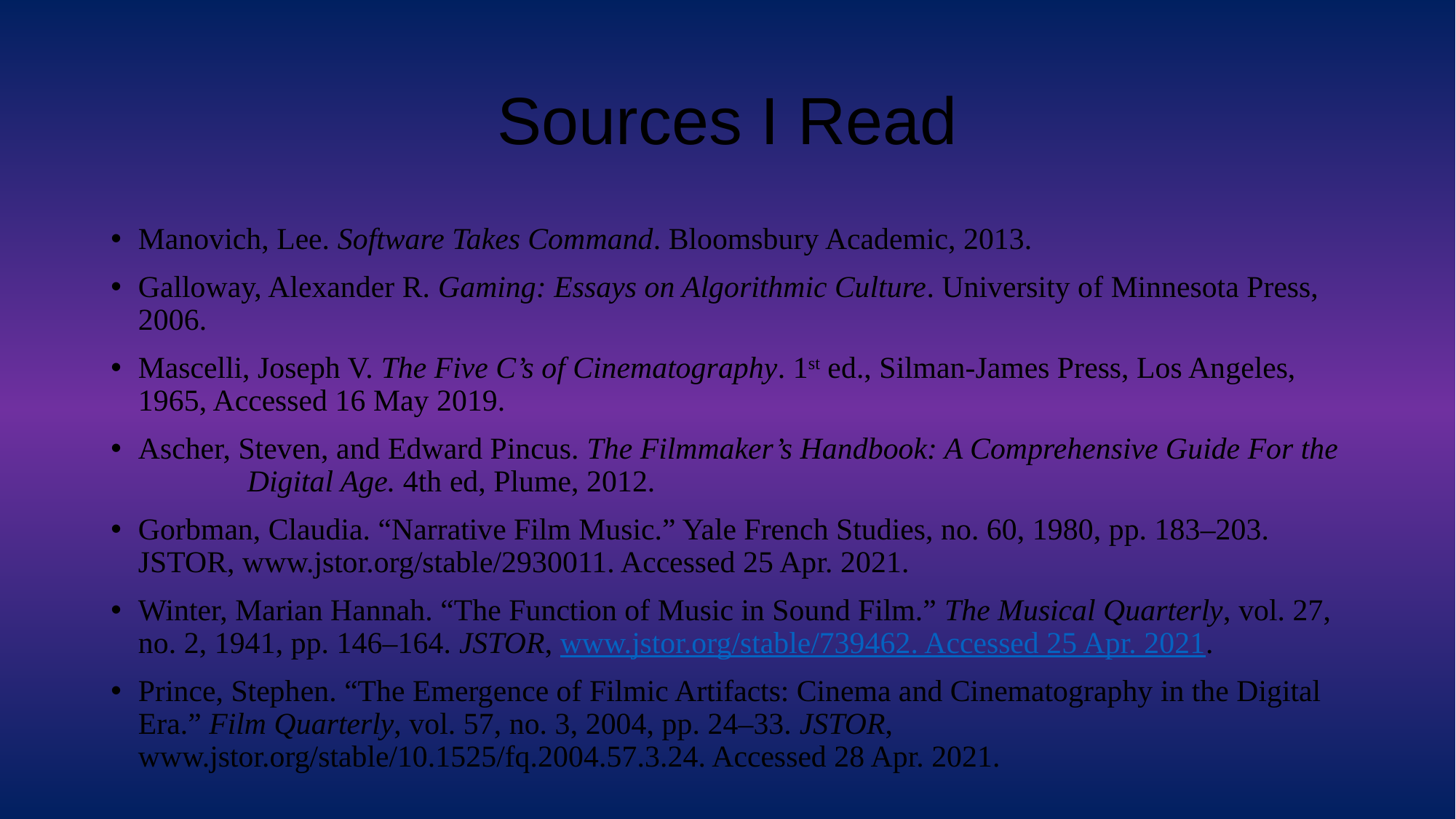

# Sources I Read
Manovich, Lee. Software Takes Command. Bloomsbury Academic, 2013.
Galloway, Alexander R. Gaming: Essays on Algorithmic Culture. University of Minnesota Press, 	2006.
Mascelli, Joseph V. The Five C’s of Cinematography. 1st ed., Silman-James Press, Los Angeles, 	1965, Accessed 16 May 2019.
Ascher, Steven, and Edward Pincus. The Filmmaker’s Handbook: A Comprehensive Guide For the 	Digital Age. 4th ed, Plume, 2012.
Gorbman, Claudia. “Narrative Film Music.” Yale French Studies, no. 60, 1980, pp. 183–203. 	JSTOR, www.jstor.org/stable/2930011. Accessed 25 Apr. 2021.
Winter, Marian Hannah. “The Function of Music in Sound Film.” The Musical Quarterly, vol. 27, 	no. 2, 1941, pp. 146–164. JSTOR, www.jstor.org/stable/739462. Accessed 25 Apr. 2021.
Prince, Stephen. “The Emergence of Filmic Artifacts: Cinema and Cinematography in the Digital 	Era.” Film Quarterly, vol. 57, no. 3, 2004, pp. 24–33. JSTOR, 	www.jstor.org/stable/10.1525/fq.2004.57.3.24. Accessed 28 Apr. 2021.